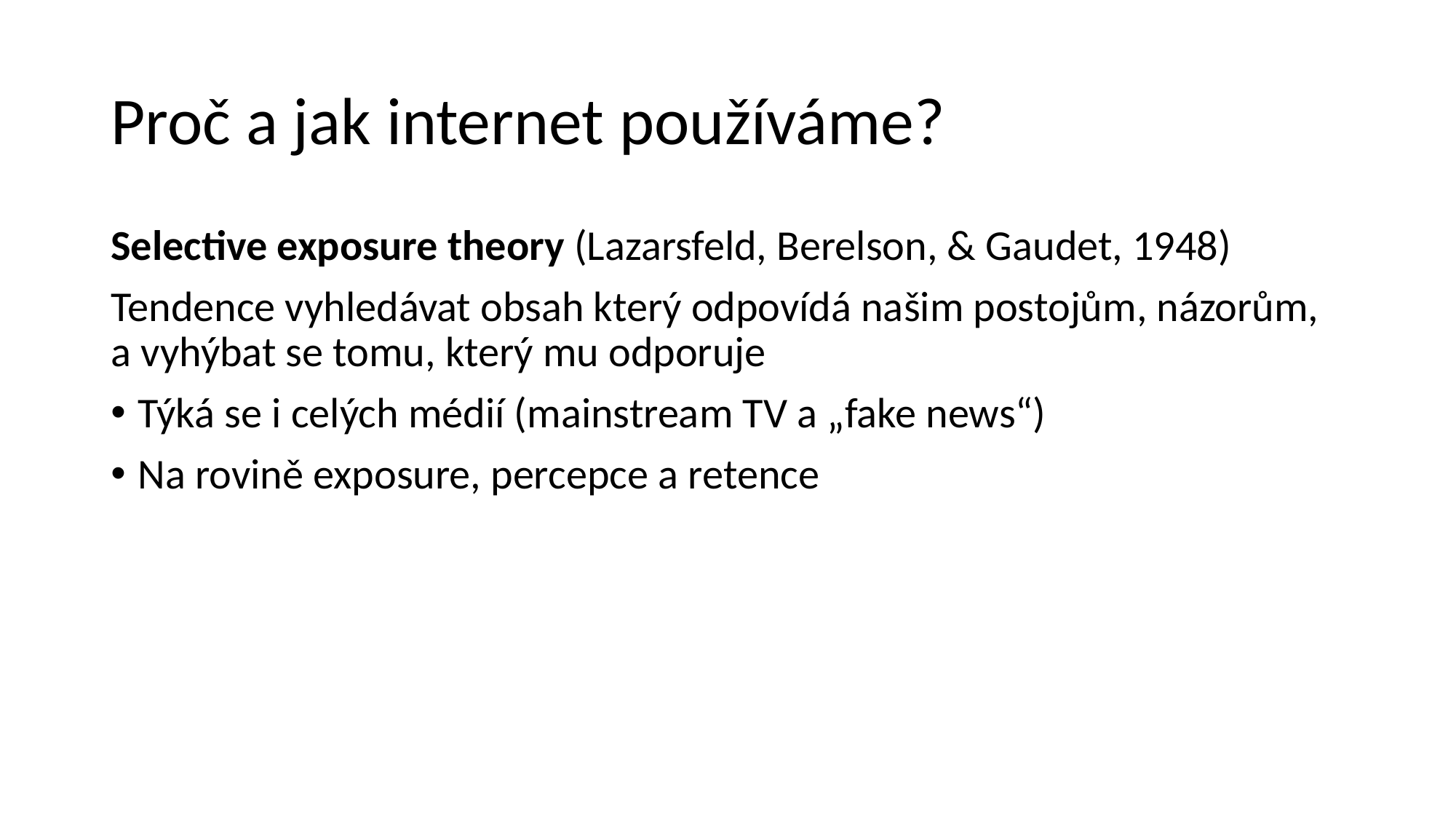

# Proč a jak internet používáme?
Selective exposure theory (Lazarsfeld, Berelson, & Gaudet, 1948)
Tendence vyhledávat obsah který odpovídá našim postojům, názorům, a vyhýbat se tomu, který mu odporuje
Týká se i celých médií (mainstream TV a „fake news“)
Na rovině exposure, percepce a retence